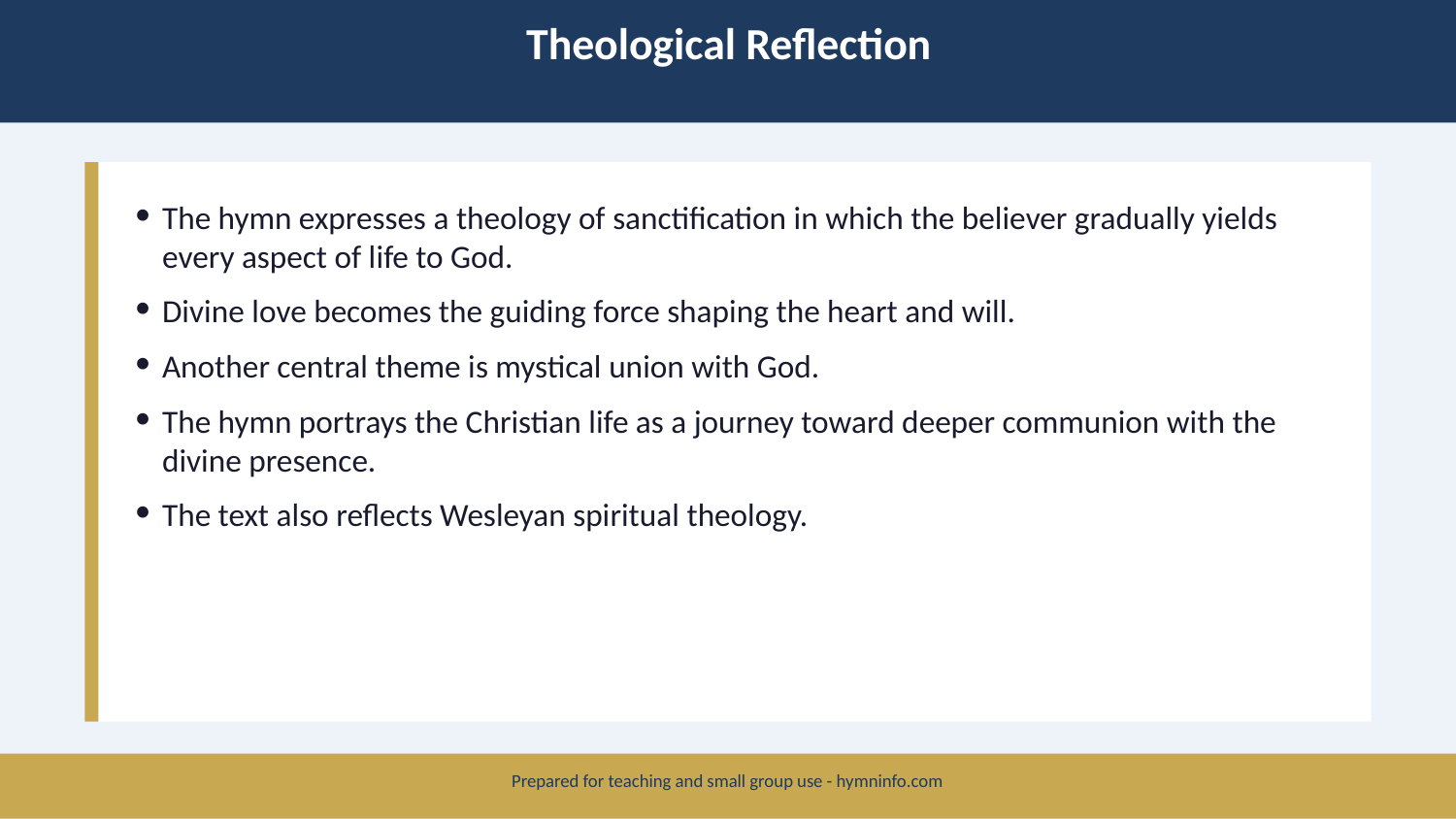

Theological Reflection

The hymn expresses a theology of sanctification in which the believer gradually yields every aspect of life to God.
Divine love becomes the guiding force shaping the heart and will.
Another central theme is mystical union with God.
The hymn portrays the Christian life as a journey toward deeper communion with the divine presence.
The text also reflects Wesleyan spiritual theology.

Prepared for teaching and small group use - hymninfo.com